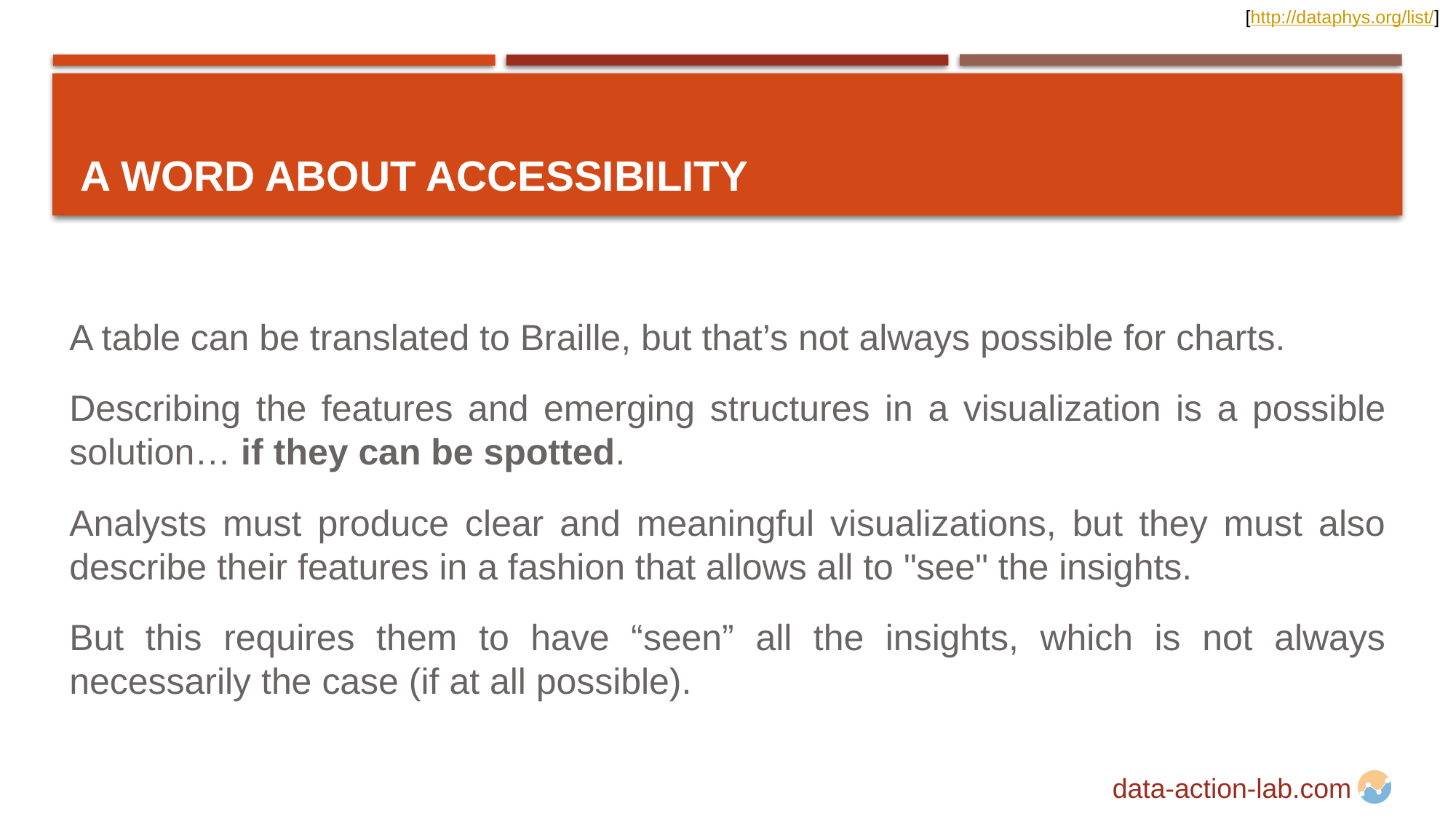

[http://dataphys.org/list/]
# A Word About Accessibility
A table can be translated to Braille, but that’s not always possible for charts.
Describing the features and emerging structures in a visualization is a possible solution… if they can be spotted.
Analysts must produce clear and meaningful visualizations, but they must also describe their features in a fashion that allows all to "see" the insights.
But this requires them to have “seen” all the insights, which is not always necessarily the case (if at all possible).